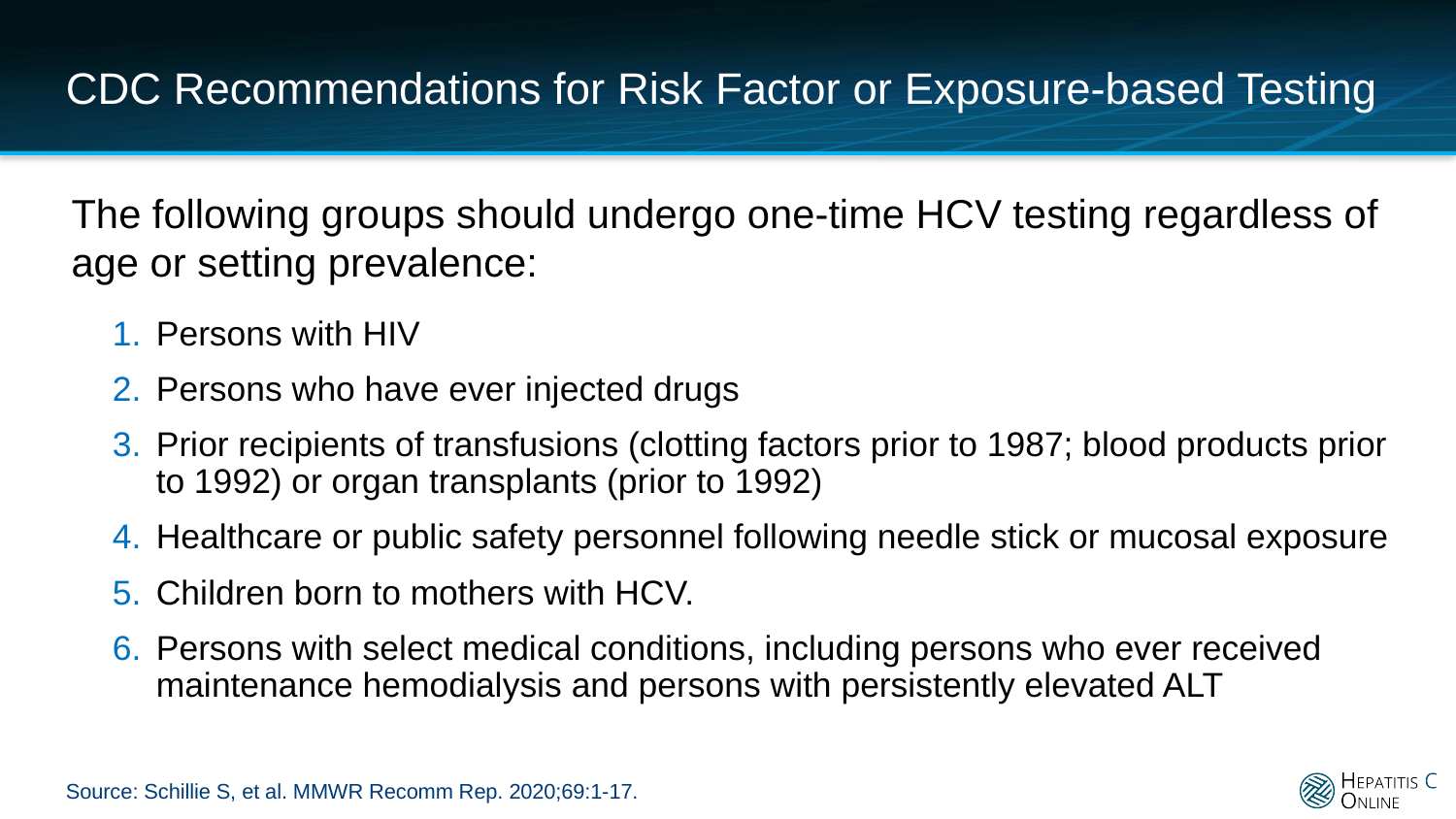

# CDC Recommendations for Risk Factor or Exposure-based Testing
The following groups should undergo one-time HCV testing regardless of age or setting prevalence:
Persons with HIV
Persons who have ever injected drugs
Prior recipients of transfusions (clotting factors prior to 1987; blood products prior to 1992) or organ transplants (prior to 1992)
Healthcare or public safety personnel following needle stick or mucosal exposure
Children born to mothers with HCV.
Persons with select medical conditions, including persons who ever received maintenance hemodialysis and persons with persistently elevated ALT
Source: Schillie S, et al. MMWR Recomm Rep. 2020;69:1-17.